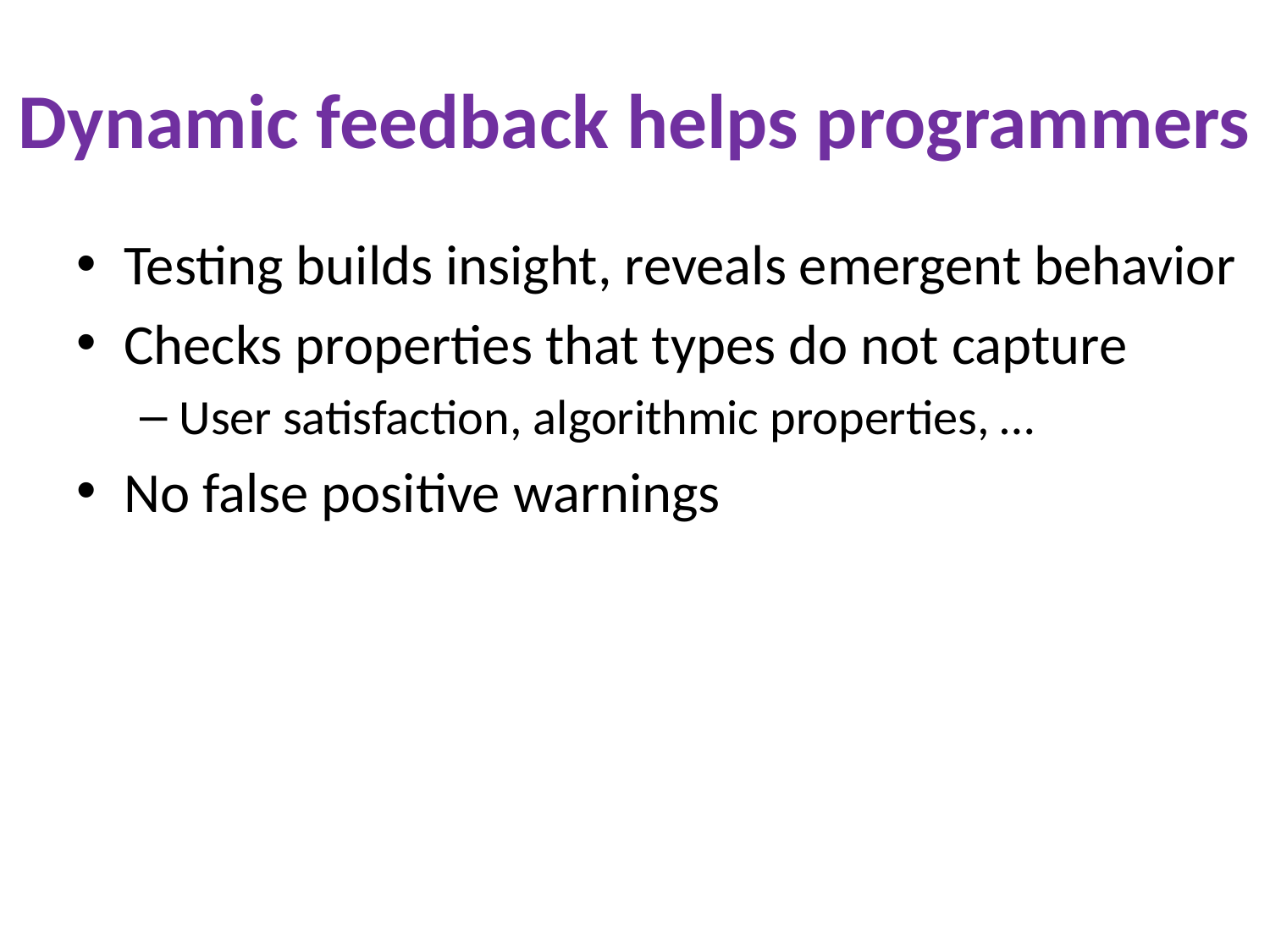

# Dynamic feedback helps programmers
Testing builds insight, reveals emergent behavior
Checks properties that types do not capture
User satisfaction, algorithmic properties, …
No false positive warnings